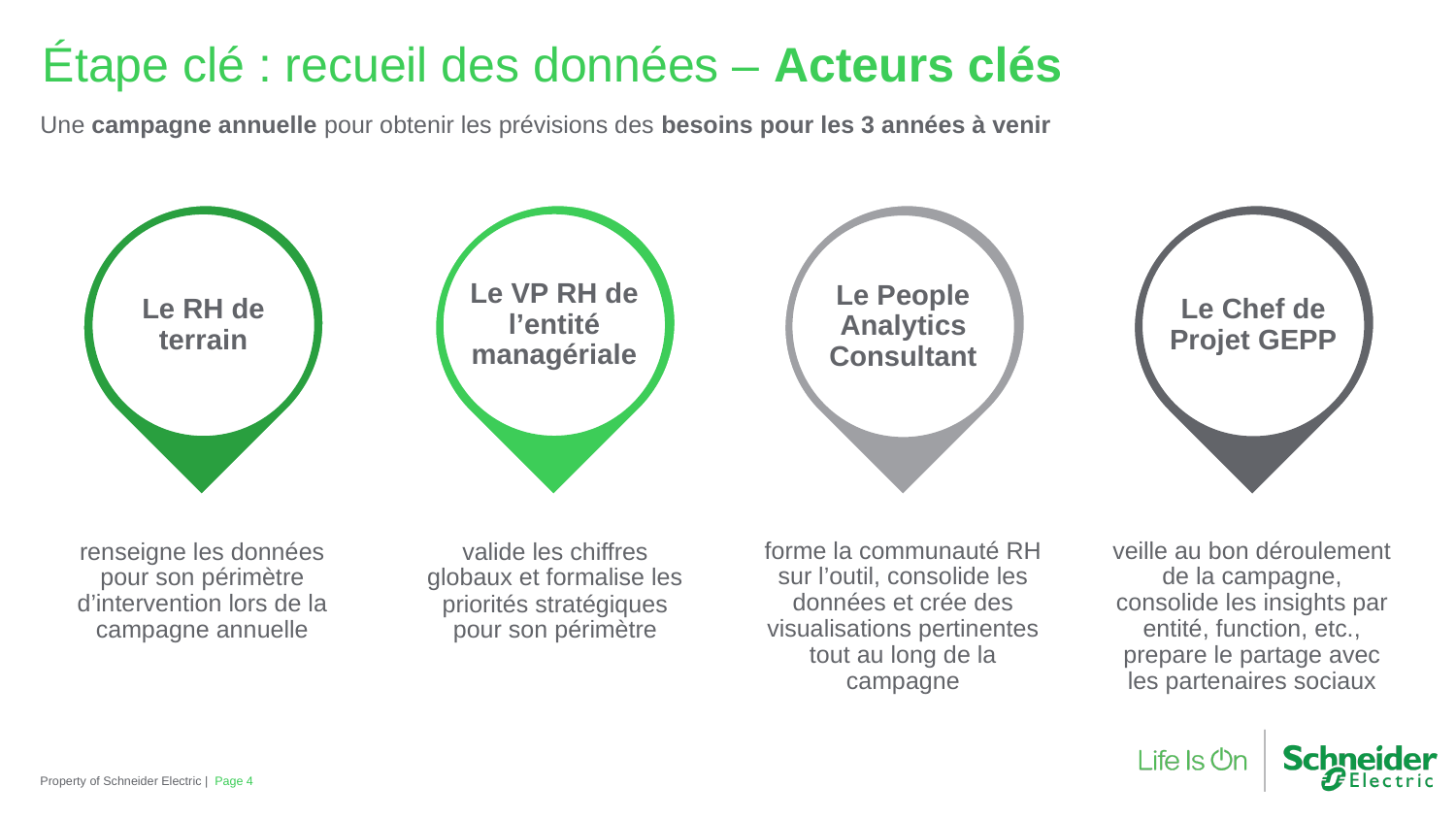

Étape clé : recueil des données – Acteurs clés
Une campagne annuelle pour obtenir les prévisions des besoins pour les 3 années à venir

Le RH de terrain
renseigne les données pour son périmètre d’intervention lors de la campagne annuelle

Le VP RH de l’entité managériale
valide les chiffres globaux et formalise les priorités stratégiques pour son périmètre

Le People Analytics Consultant
forme la communauté RH sur l’outil, consolide les données et crée des visualisations pertinentes tout au long de la campagne

Le Chef de Projet GEPP
veille au bon déroulement de la campagne, consolide les insights par entité, function, etc., prepare le partage avec les partenaires sociaux
Property of Schneider Electric |
Page 4